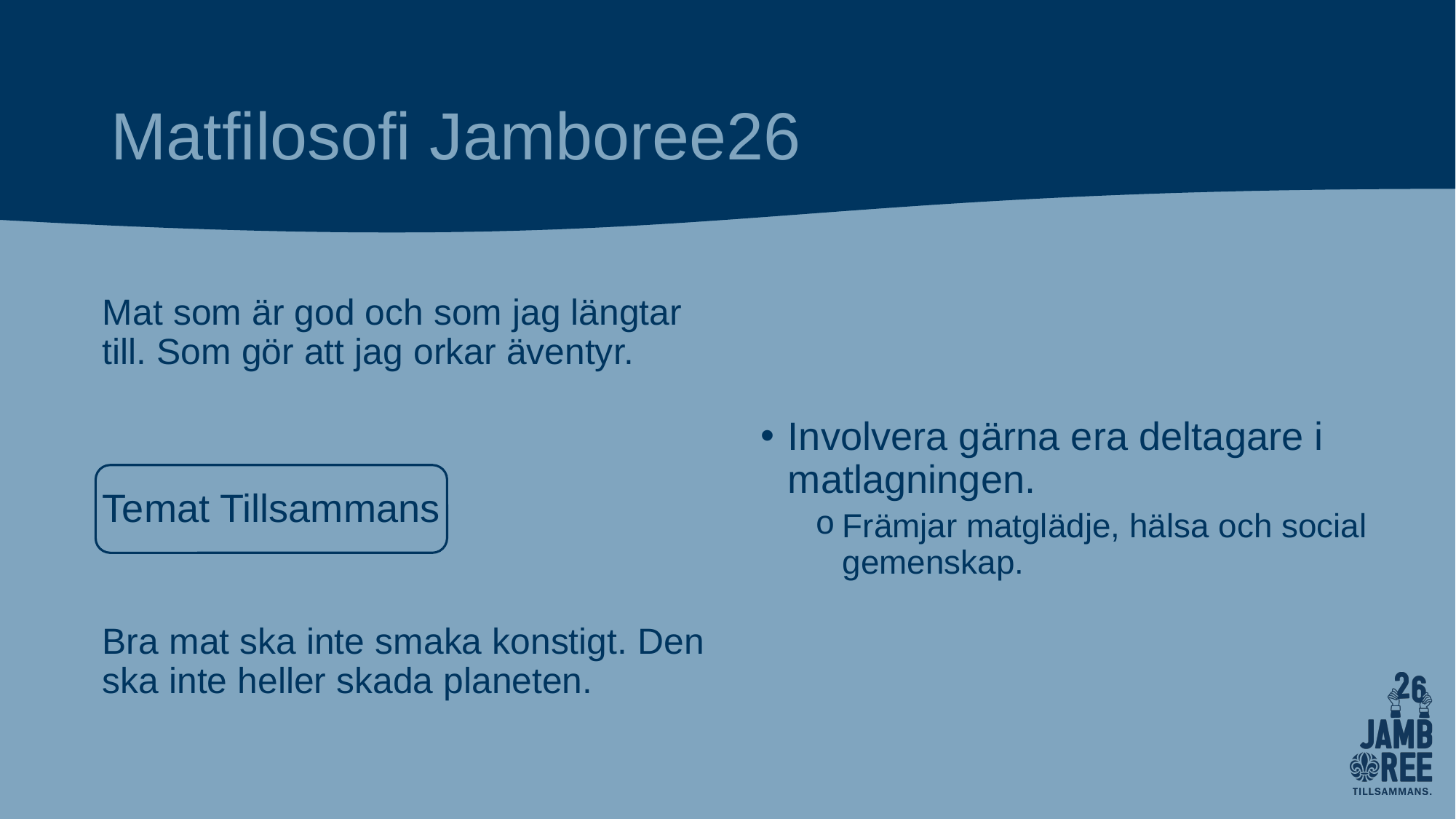

# Matfilosofi Jamboree26

Mat som är god och som jag längtar till. Som gör att jag orkar äventyr.
Involvera gärna era deltagare i matlagningen.
Främjar matglädje, hälsa och social gemenskap.

Temat Tillsammans
Bra mat ska inte smaka konstigt. Den ska inte heller skada planeten.